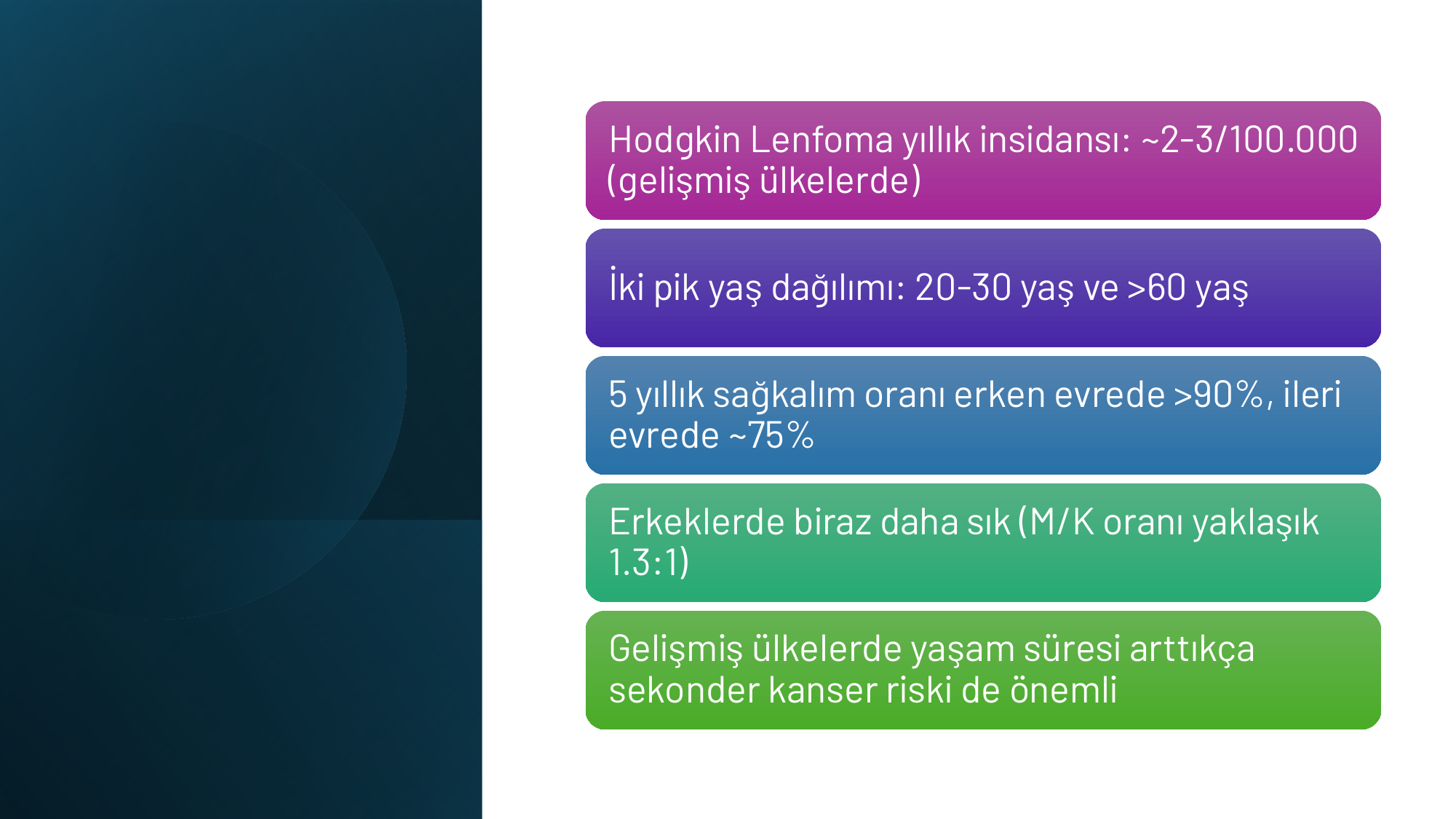

Hodgkin Lenfoma yıllık insidansı: ~2-3/100.000 (gelişmiş ülkelerde)
İki pik yaş dağılımı: 20-30 yaş ve >60 yaş
5 yıllık sağkalım oranı erken evrede >90%, ileri evrede ~75%
Erkeklerde biraz daha sık (M/K oranı yaklaşık 1.3:1)
Gelişmiş ülkelerde yaşam süresi arttıkça sekonder kanser riski de önemli

#